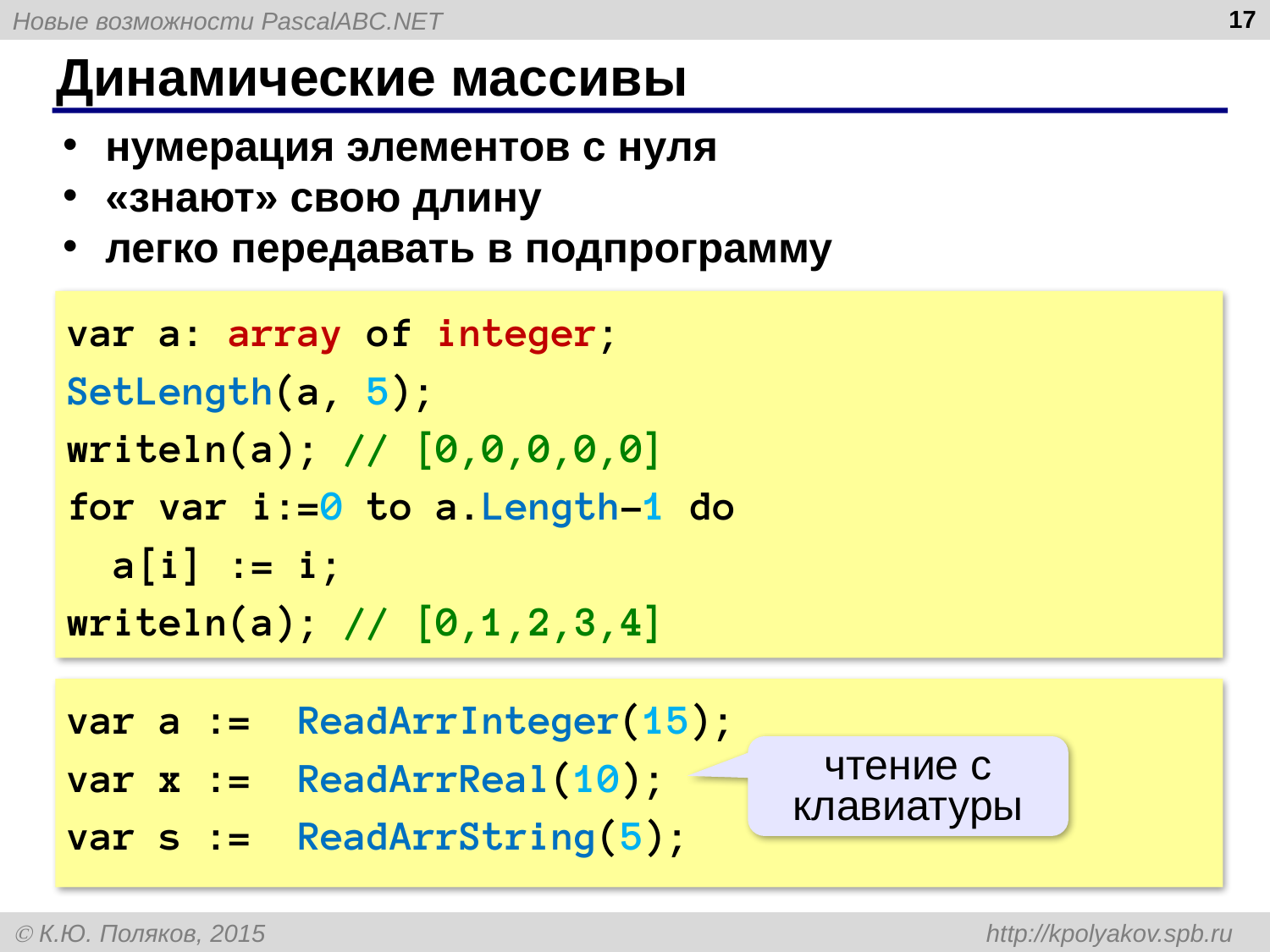

17
# Динамические массивы
 нумерация элементов с нуля
 «знают» свою длину
 легко передавать в подпрограмму
var a: array of integer;
SetLength(a, 5);
writeln(a); // [0,0,0,0,0]
for var i:=0 to a.Length-1 do
  a[i] := i;
writeln(a); // [0,1,2,3,4]
var a :=  ReadArrInteger(15);
var x :=  ReadArrReal(10);
var s :=  ReadArrString(5);

чтение с клавиатуры